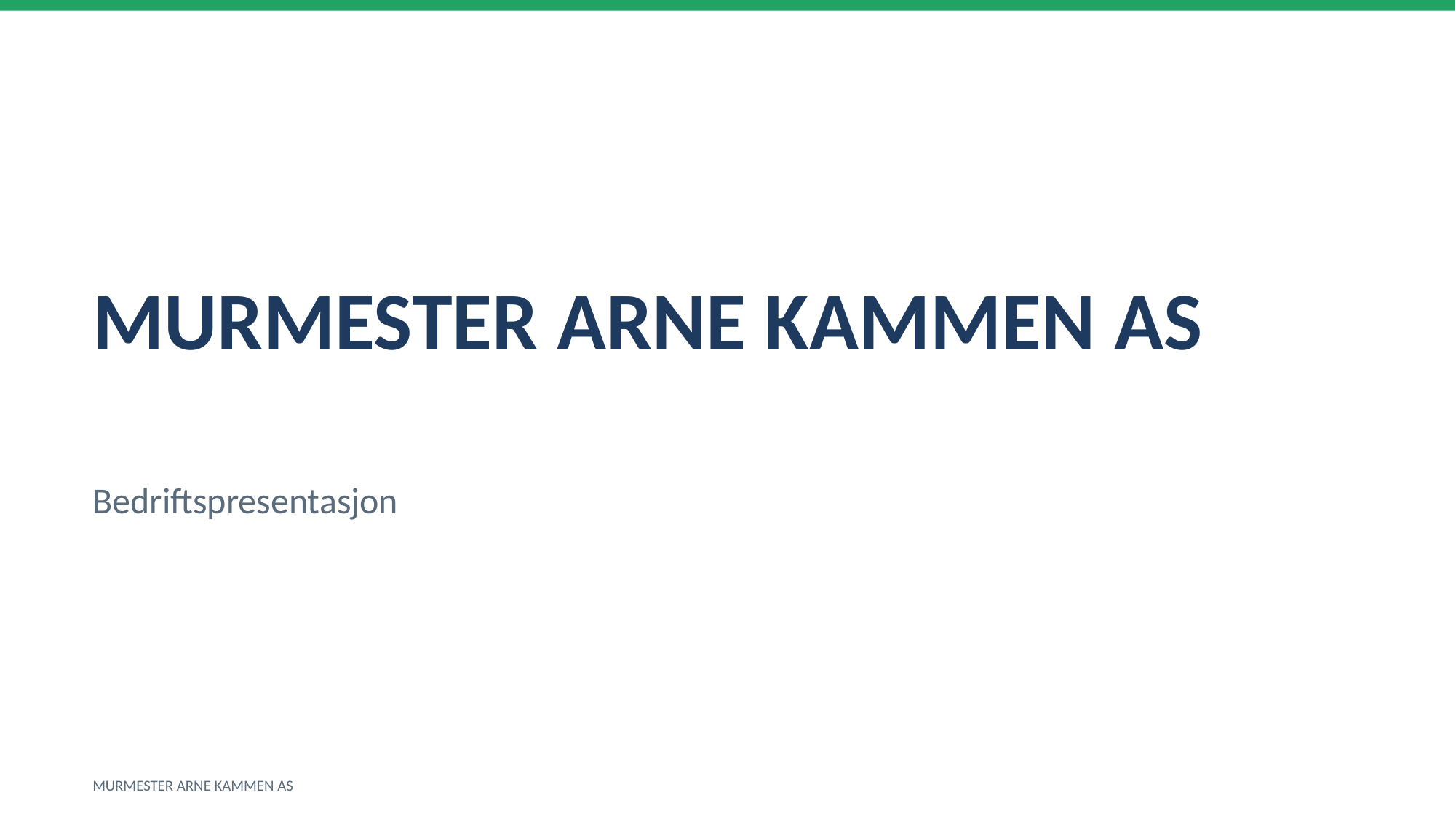

MURMESTER ARNE KAMMEN AS
Bedriftspresentasjon
MURMESTER ARNE KAMMEN AS